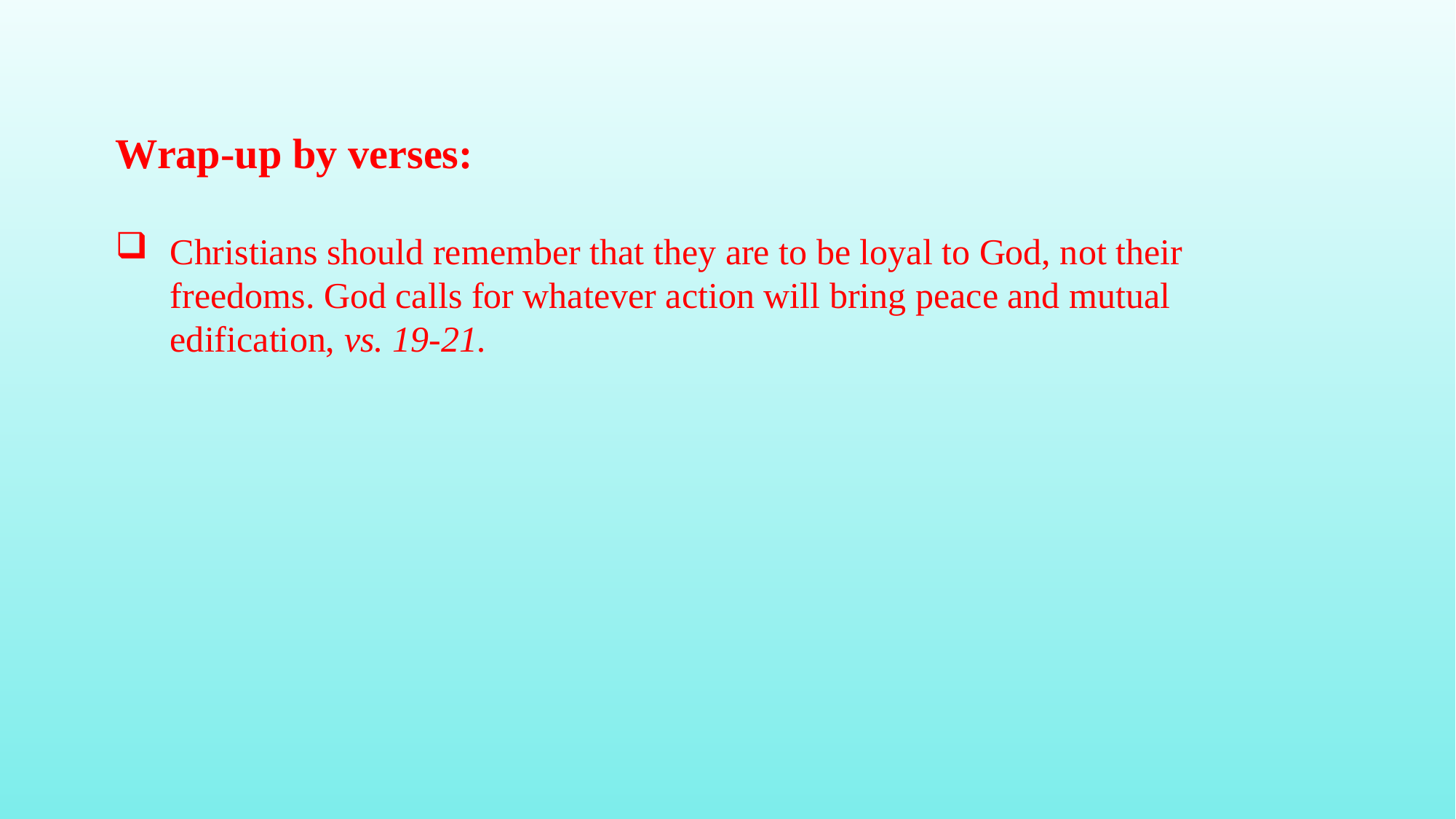

Wrap-up by verses:

Christians should remember that they are to be loyal to God, not their freedoms. God calls for whatever action will bring peace and mutual edification, vs. 19-21.